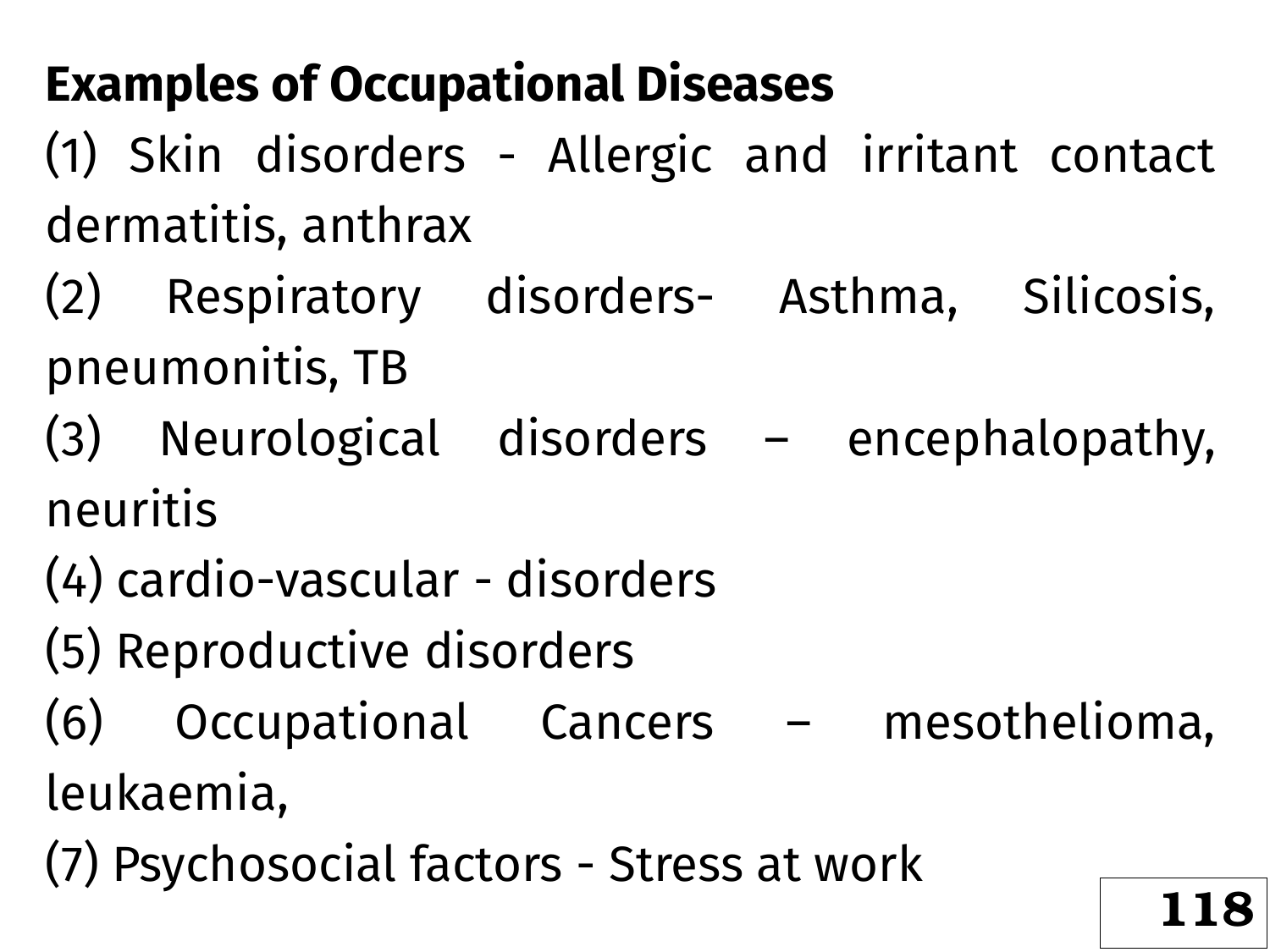

Examples of Occupational Diseases
(1) Skin disorders - Allergic and irritant contact dermatitis, anthrax
(2) Respiratory disorders- Asthma, Silicosis, pneumonitis, TB
(3) Neurological disorders – encephalopathy, neuritis
(4) cardio-vascular - disorders
(5) Reproductive disorders
(6) Occupational Cancers – mesothelioma, leukaemia,
(7) Psychosocial factors - Stress at work

118